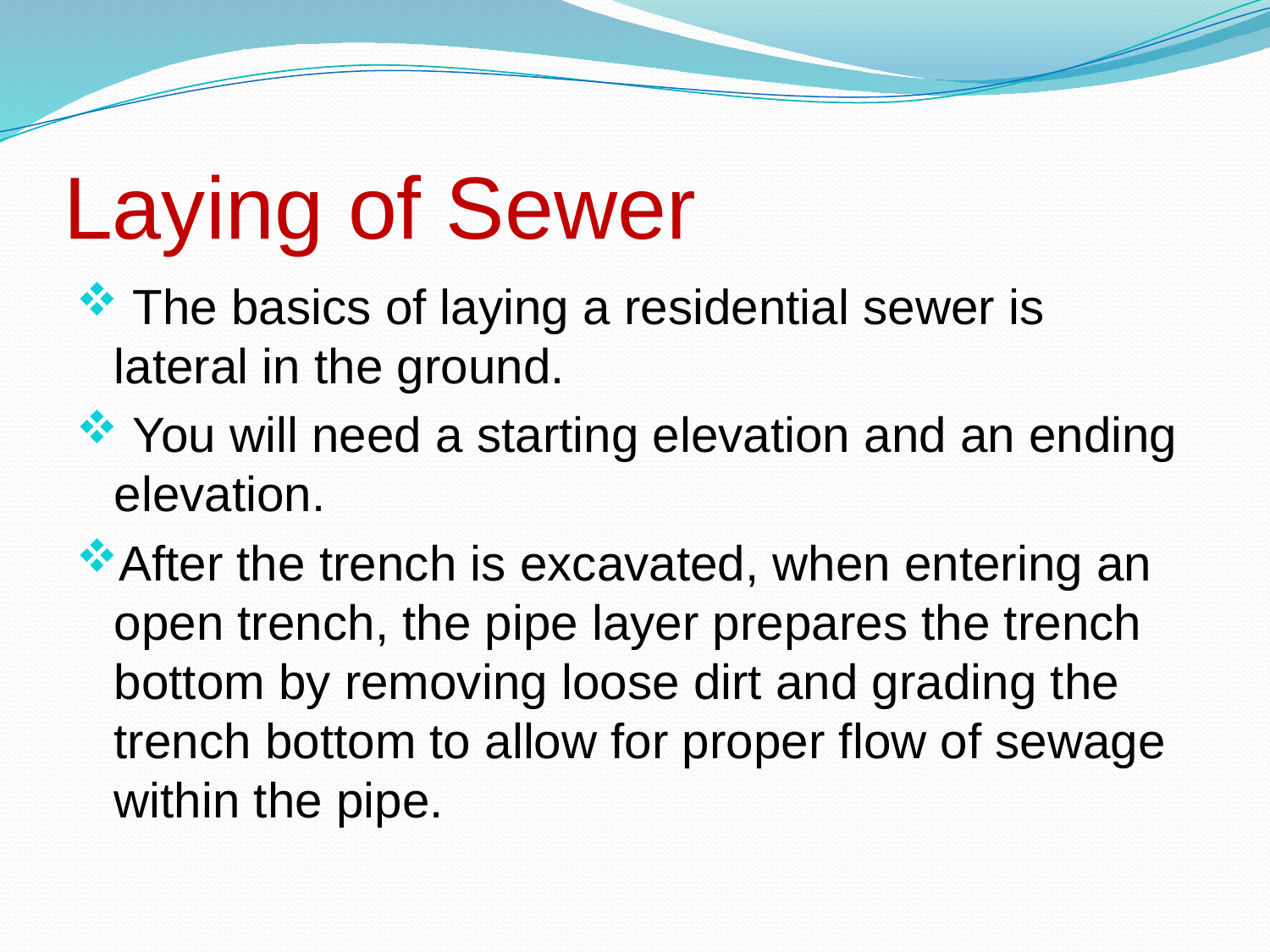

# Laying of Sewer
 The basics of laying a residential sewer is lateral in the ground.
 You will need a starting elevation and an ending elevation.
After the trench is excavated, when entering an open trench, the pipe layer prepares the trench bottom by removing loose dirt and grading the trench bottom to allow for proper flow of sewage within the pipe.